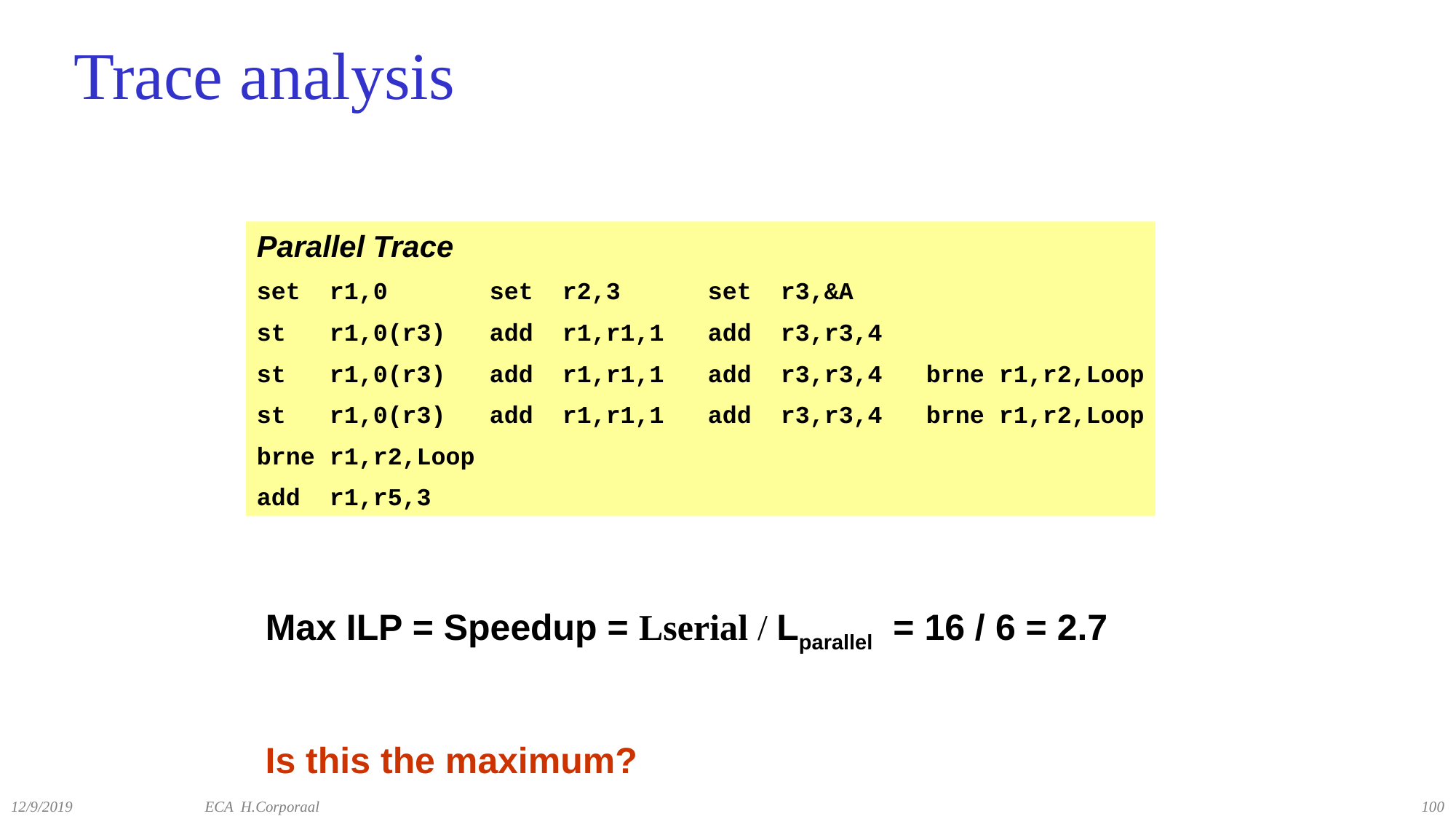

# Trace analysis
Parallel Trace
set  r1,0	 set  r2,3	 set  r3,&A
st   r1,0(r3)	 add  r1,r1,1	 add  r3,r3,4
st   r1,0(r3) 	 add  r1,r1,1	 add  r3,r3,4 	 brne r1,r2,Loop
st   r1,0(r3) 	 add  r1,r1,1	 add  r3,r3,4 	 brne r1,r2,Loop
brne r1,r2,Loop
add  r1,r5,3
Max ILP = Speedup = Lserial / Lparallel  = 16 / 6 = 2.7
Is this the maximum?
12/9/2019
ECA  H.Corporaal
100